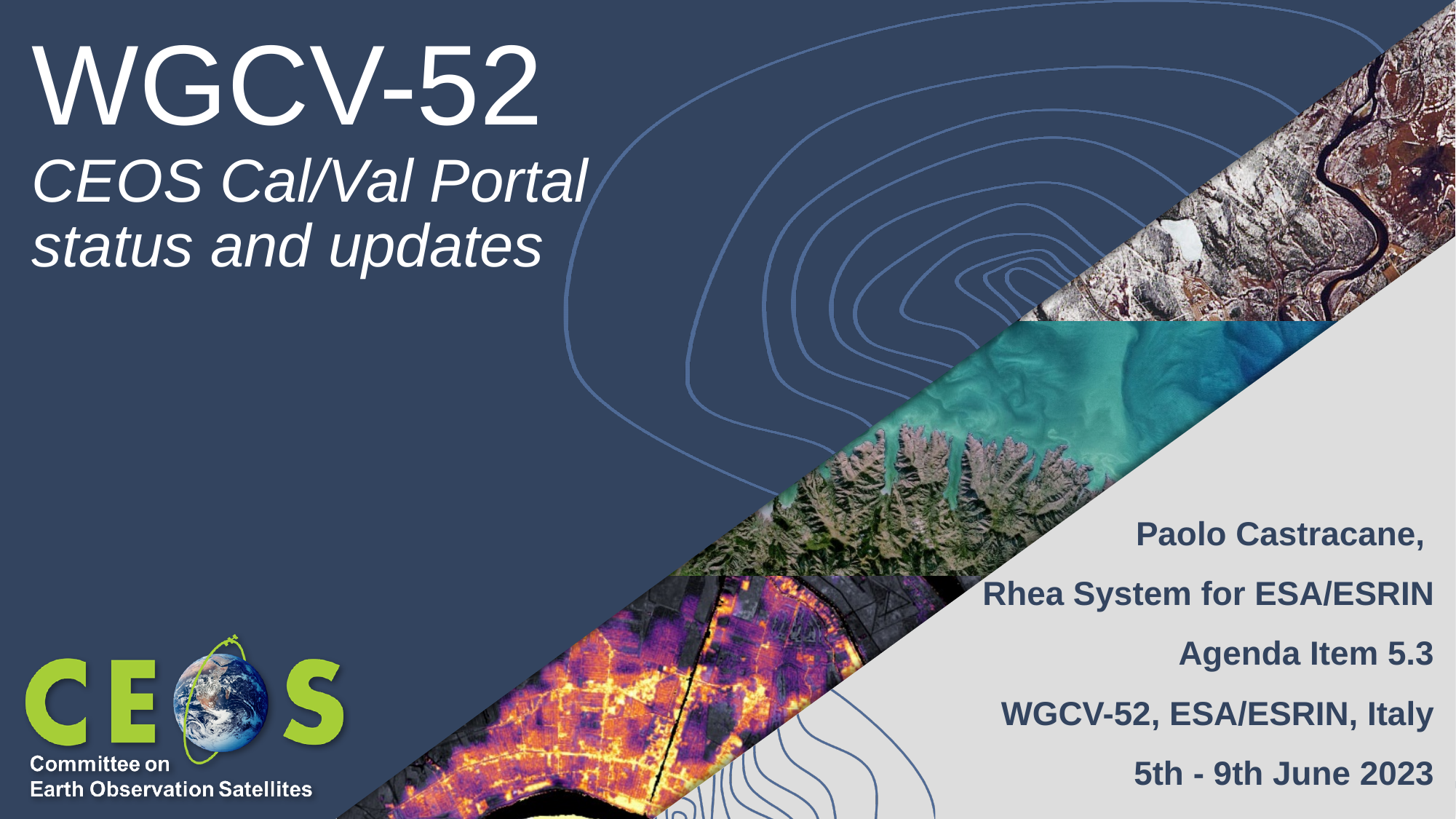

# WGCV-52
CEOS Cal/Val Portal
status and updates

Paolo Castracane,
Rhea System for ESA/ESRIN
Agenda Item 5.3
WGCV-52, ESA/ESRIN, Italy
5th - 9th June 2023